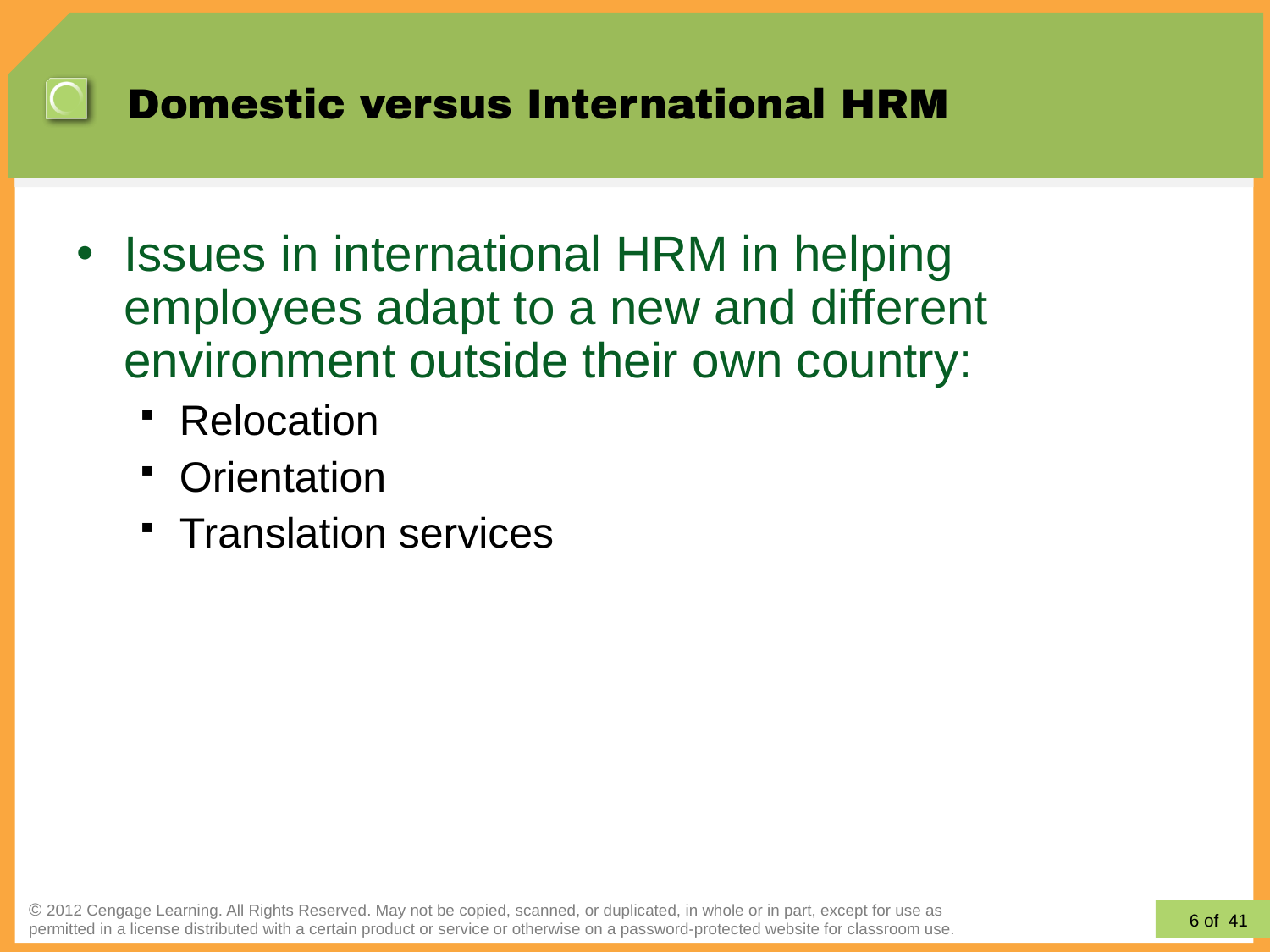

# Domestic versus International HRM
Issues in international HRM in helping employees adapt to a new and different environment outside their own country:
Relocation
Orientation
Translation services